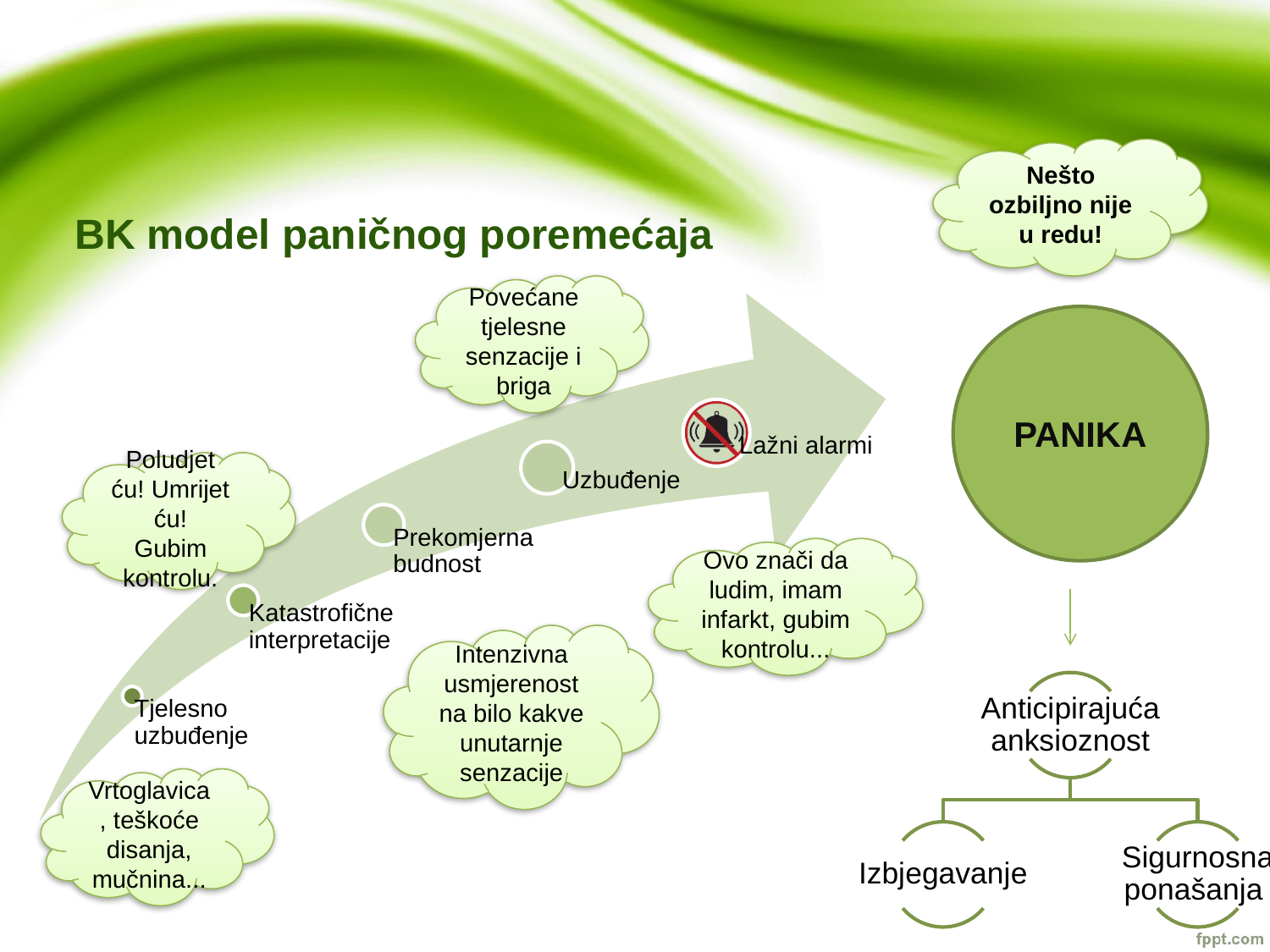

Nešto ozbiljno nije u redu!
# BK model paničnog poremećaja
Tjelesno uzbuđenje
Katastrofične interpretacije
Prekomjerna budnost
Uzbuđenje
Lažni alarmi
Povećane tjelesne senzacije i briga

PANIKA
Poludjet ću! Umrijet ću!
Gubim kontrolu.
Ovo znači da ludim, imam infarkt, gubim kontrolu...
Intenzivna usmjerenost na bilo kakve unutarnje senzacije
Anticipirajuća anksioznost
Izbjegavanje
Sigurnosna ponašanja
Vrtoglavica, teškoće disanja, mučnina...